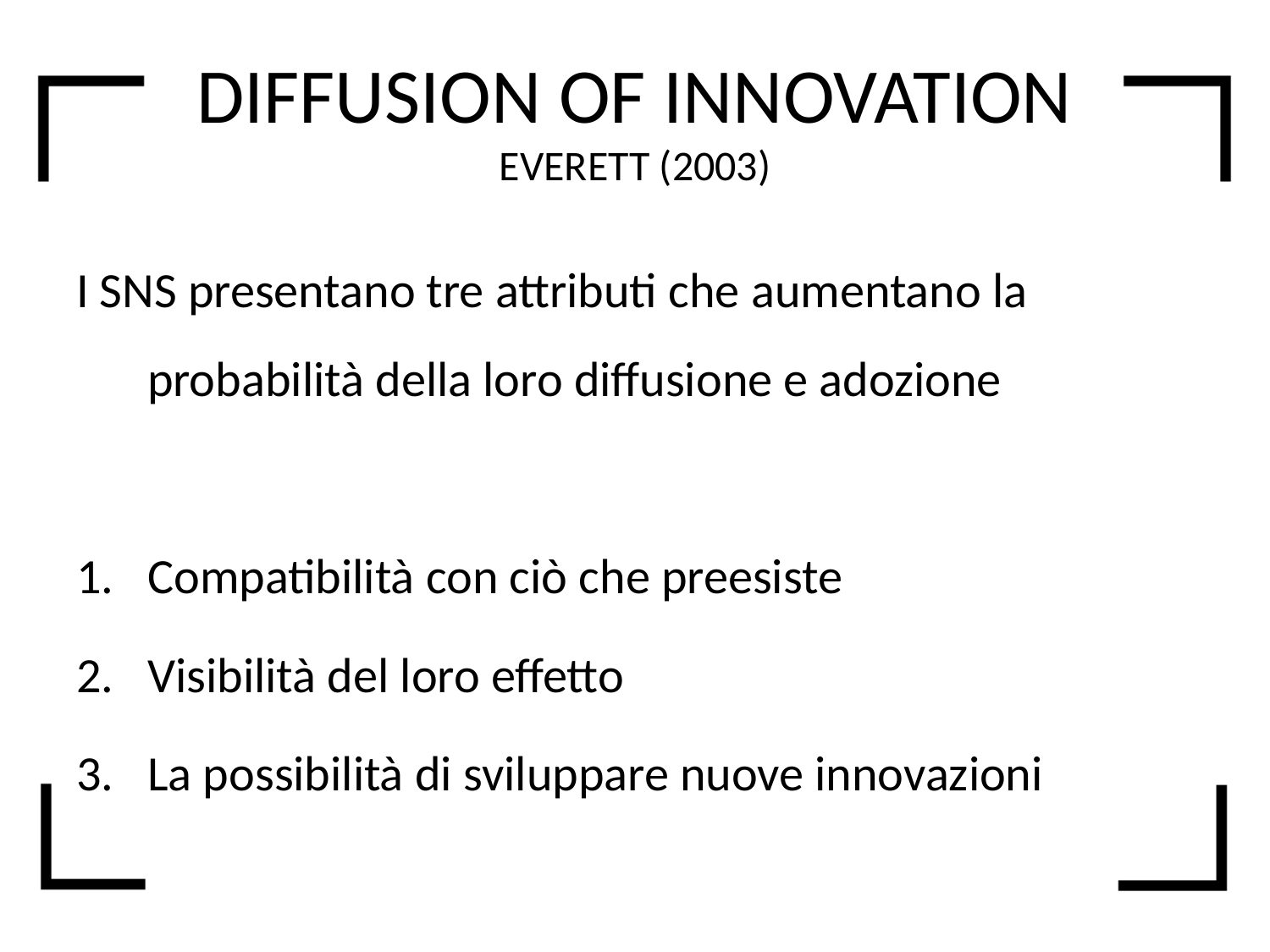

# DIFFUSION OF INNOVATION EVERETT (2003)
I SNS presentano tre attributi che aumentano la probabilità della loro diffusione e adozione

Compatibilità con ciò che preesiste
Visibilità del loro effetto
La possibilità di sviluppare nuove innovazioni